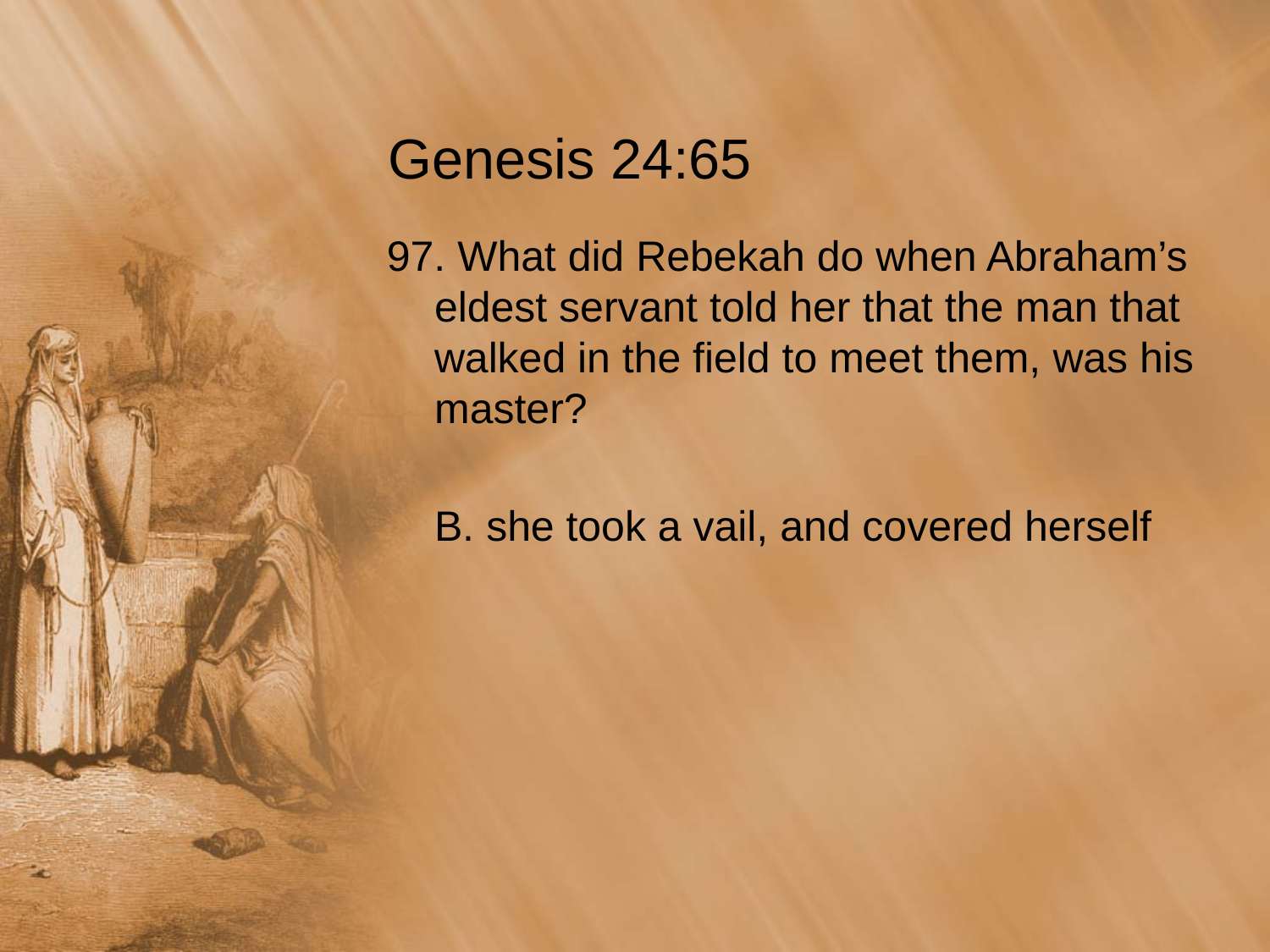

# Genesis 24:65
97. What did Rebekah do when Abraham’s eldest servant told her that the man that walked in the field to meet them, was his master?

	B. she took a vail, and covered herself